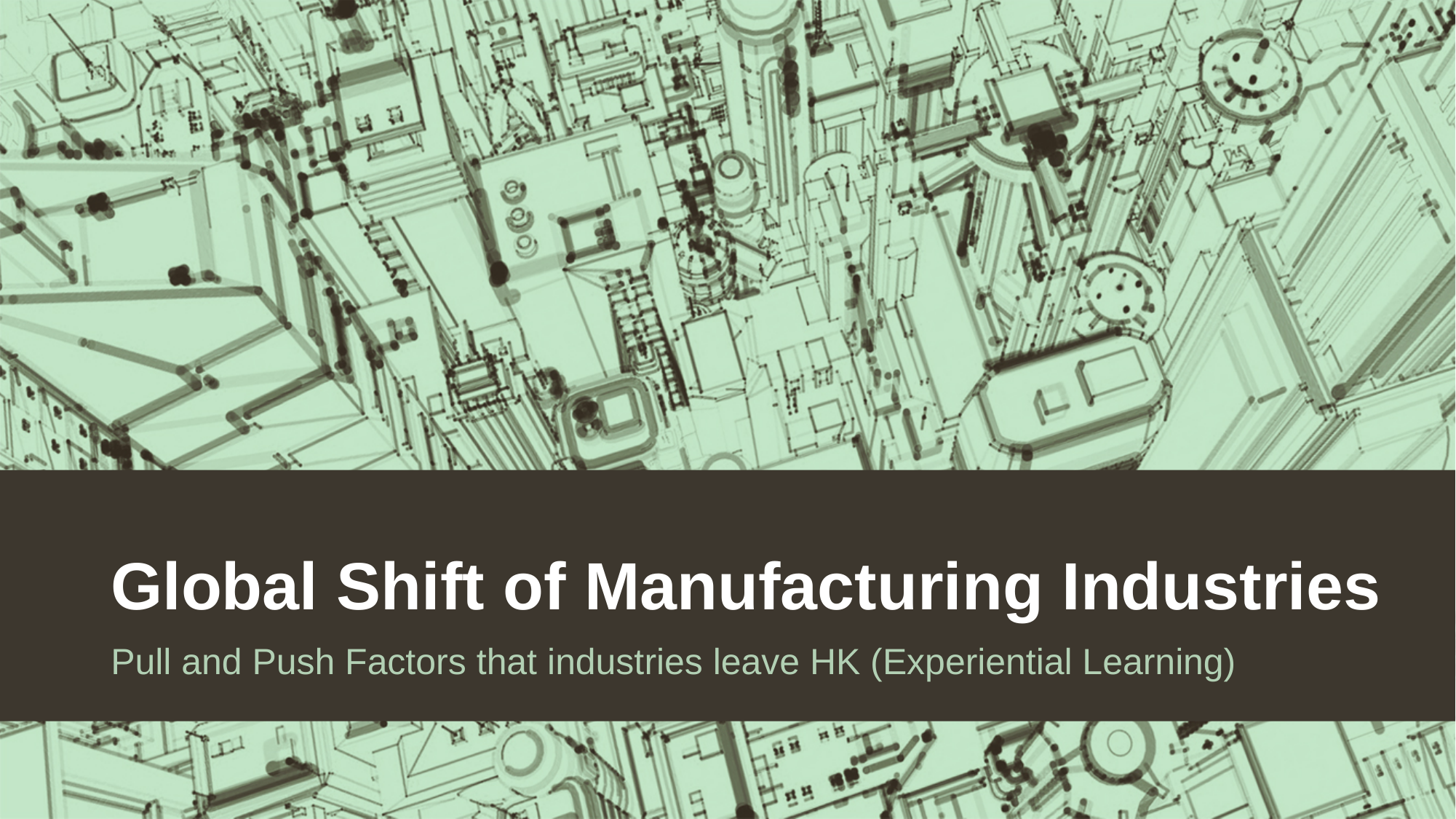

# Global Shift of Manufacturing Industries
Pull and Push Factors that industries leave HK (Experiential Learning)